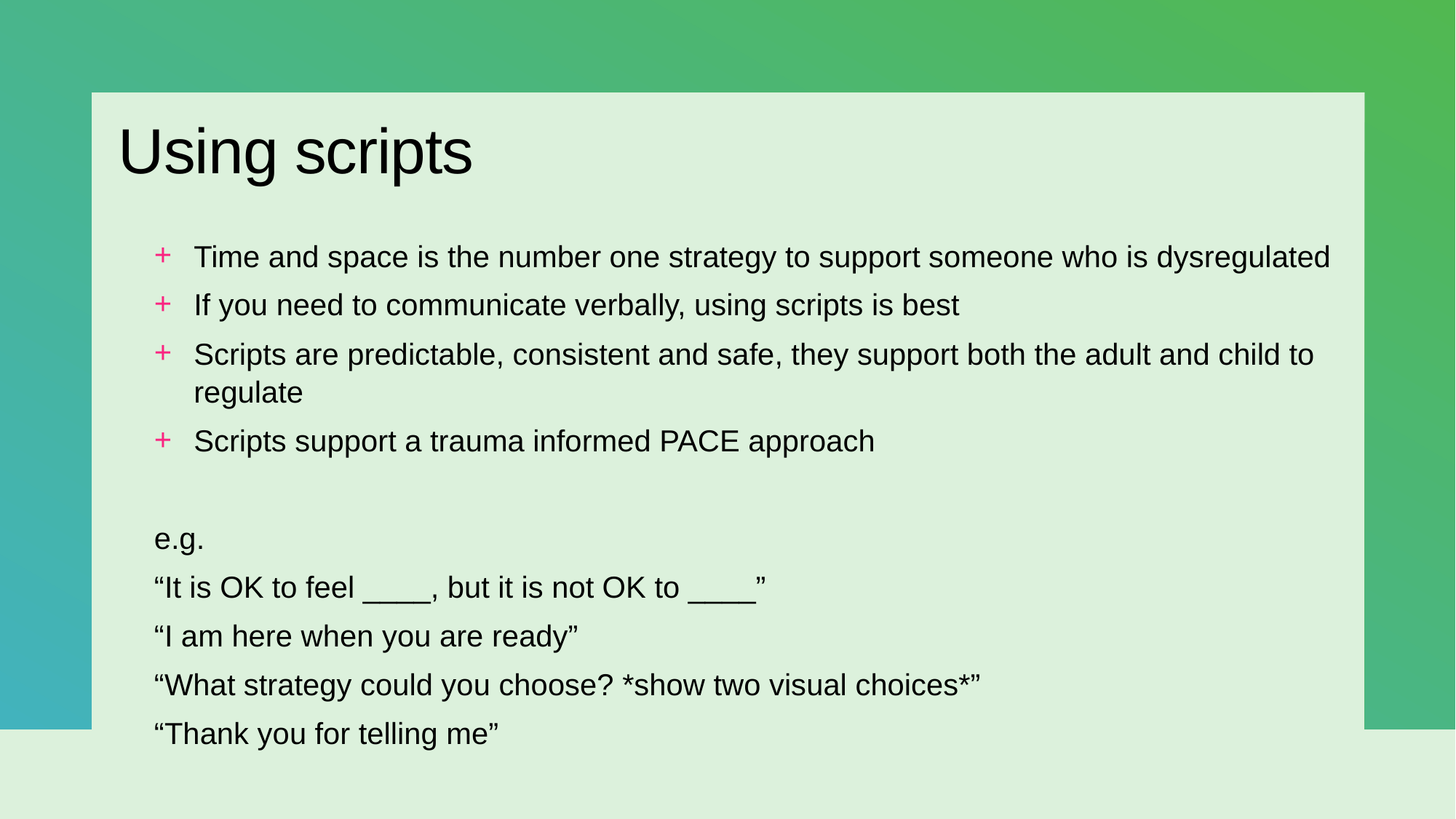

# Using scripts
Time and space is the number one strategy to support someone who is dysregulated
If you need to communicate verbally, using scripts is best
Scripts are predictable, consistent and safe, they support both the adult and child to regulate
Scripts support a trauma informed PACE approach

e.g.
“It is OK to feel ____, but it is not OK to ____”
“I am here when you are ready”
“What strategy could you choose? *show two visual choices*”
“Thank you for telling me”